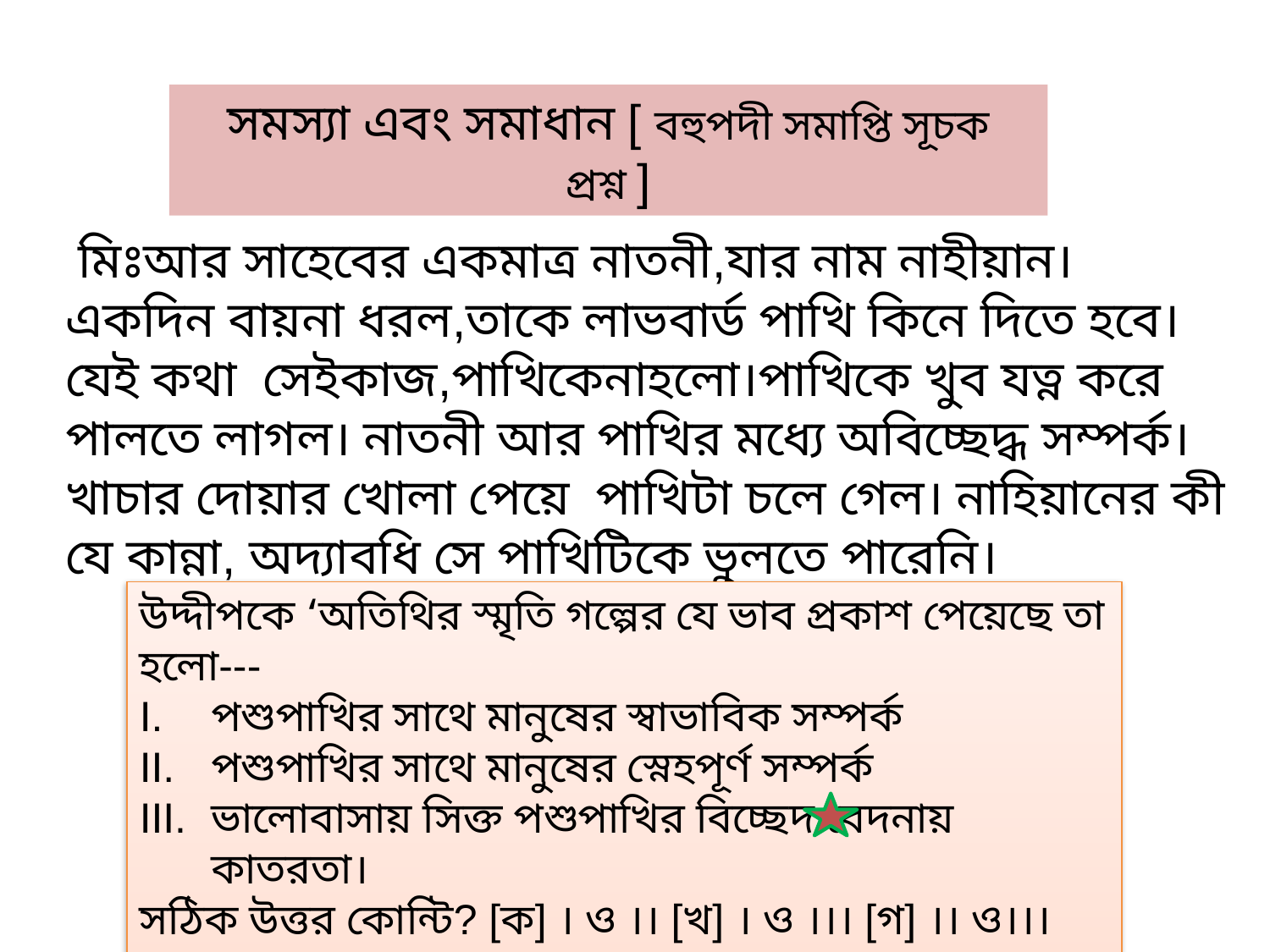

সমস্যা এবং সমাধান [ বহুপদী সমাপ্তি সূচক প্রশ্ন ]
 মিঃআর সাহেবের একমাত্র নাতনী,যার নাম নাহীয়ান। একদিন বায়না ধরল,তাকে লাভবার্ড পাখি কিনে দিতে হবে।যেই কথা  সেইকাজ,পাখিকেনাহলো।পাখিকে খুব যত্ন করে পালতে লাগল। নাতনী আর পাখির মধ্যে অবিচ্ছেদ্ধ সম্পর্ক। খাচার দোয়ার খোলা পেয়ে  পাখিটা চলে গেল। নাহিয়ানের কী যে কান্না, অদ্যাবধি সে পাখিটিকে ভুলতে পারেনি।

উদ্দীপকে ‘অতিথির স্মৃতি গল্পের যে ভাব প্রকাশ পেয়েছে তা হলো---
পশুপাখির সাথে মানুষের স্বাভাবিক সম্পর্ক
পশুপাখির সাথে মানুষের স্নেহপূর্ণ সম্পর্ক
ভালোবাসায় সিক্ত পশুপাখির বিচ্ছেদ বেদনায় কাতরতা।
সঠিক উত্তর কোন্টি? [ক] । ও ।। [খ] । ও ।।। [গ] ।। ও।।। [ঘ] ।,।।ও ।।।